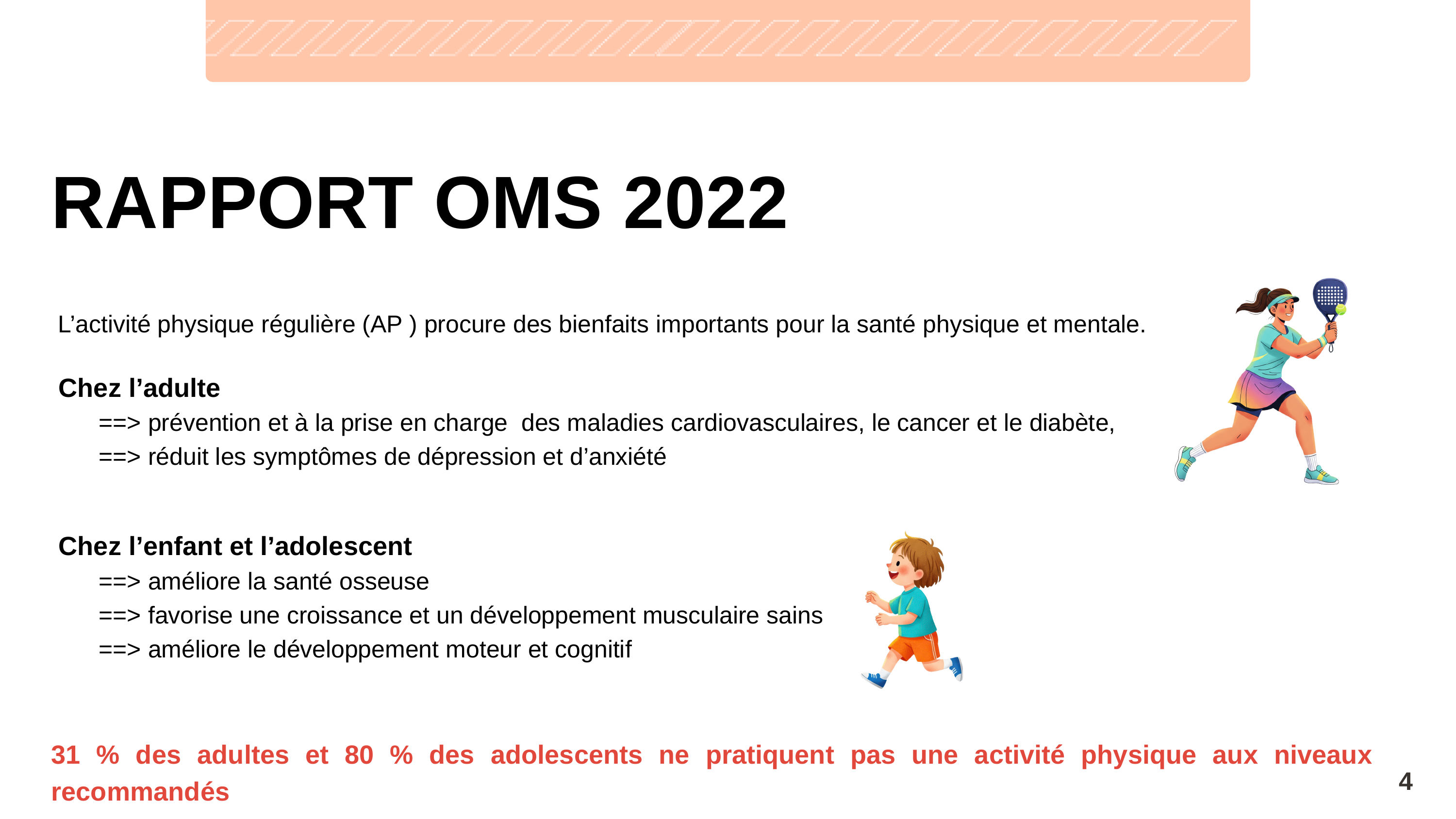

RAPPORT OMS 2022

 L’activité physique régulière (AP ) procure des bienfaits importants pour la santé physique et mentale.

 Chez l’adulte
       ==> prévention et à la prise en charge  des maladies cardiovasculaires, le cancer et le diabète,
       ==> réduit les symptômes de dépression et d’anxiété

 Chez l’enfant et l’adolescent
       ==> améliore la santé osseuse
       ==> favorise une croissance et un développement musculaire sains
       ==> améliore le développement moteur et cognitif

31 % des adultes et 80 % des adolescents ne pratiquent pas une activité physique aux niveaux recommandés
4